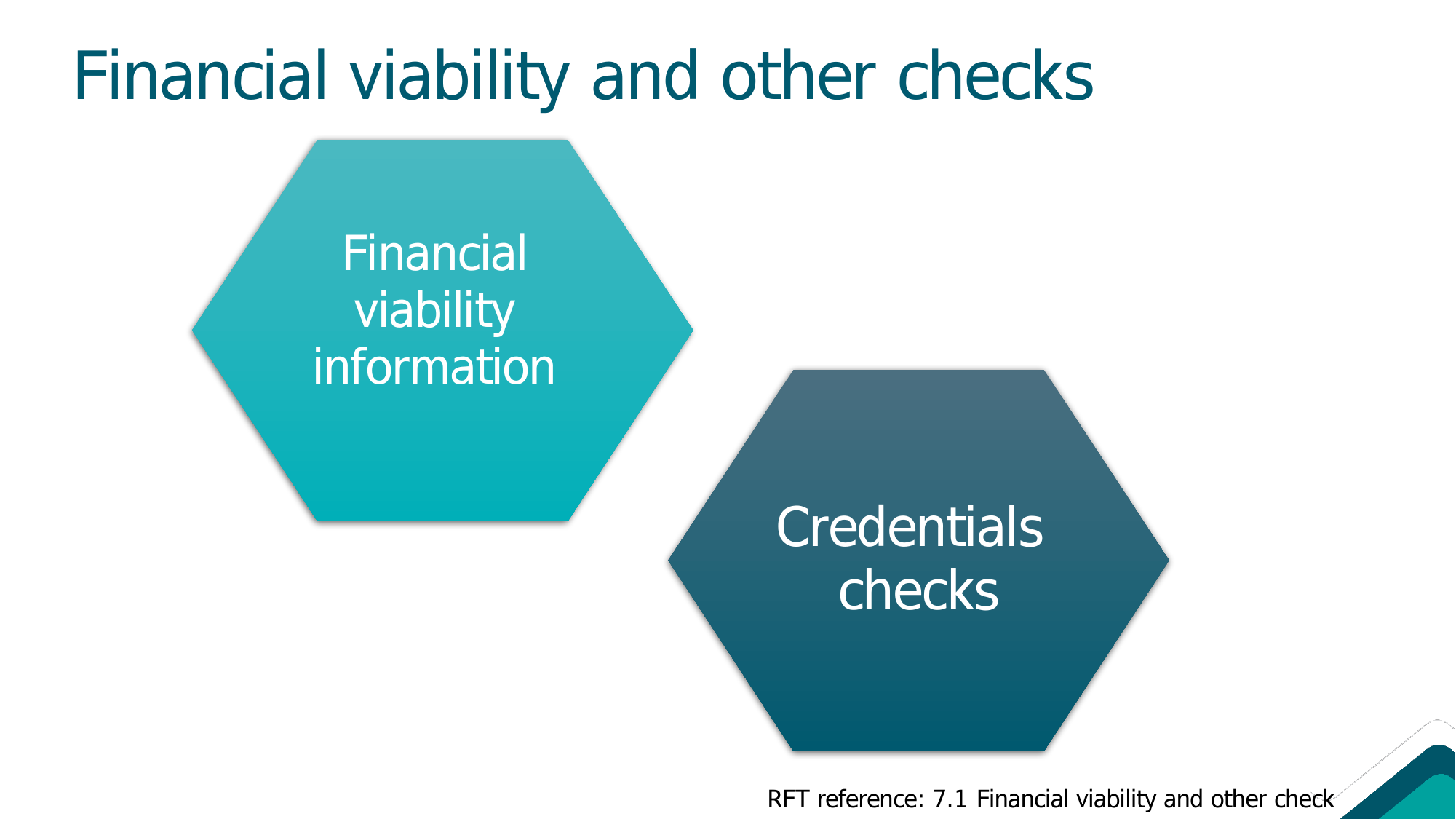

# Financial viability and other checks
Financial
viability
information

Credentials
checks
RFT reference: 7.1 Financial viability and other check